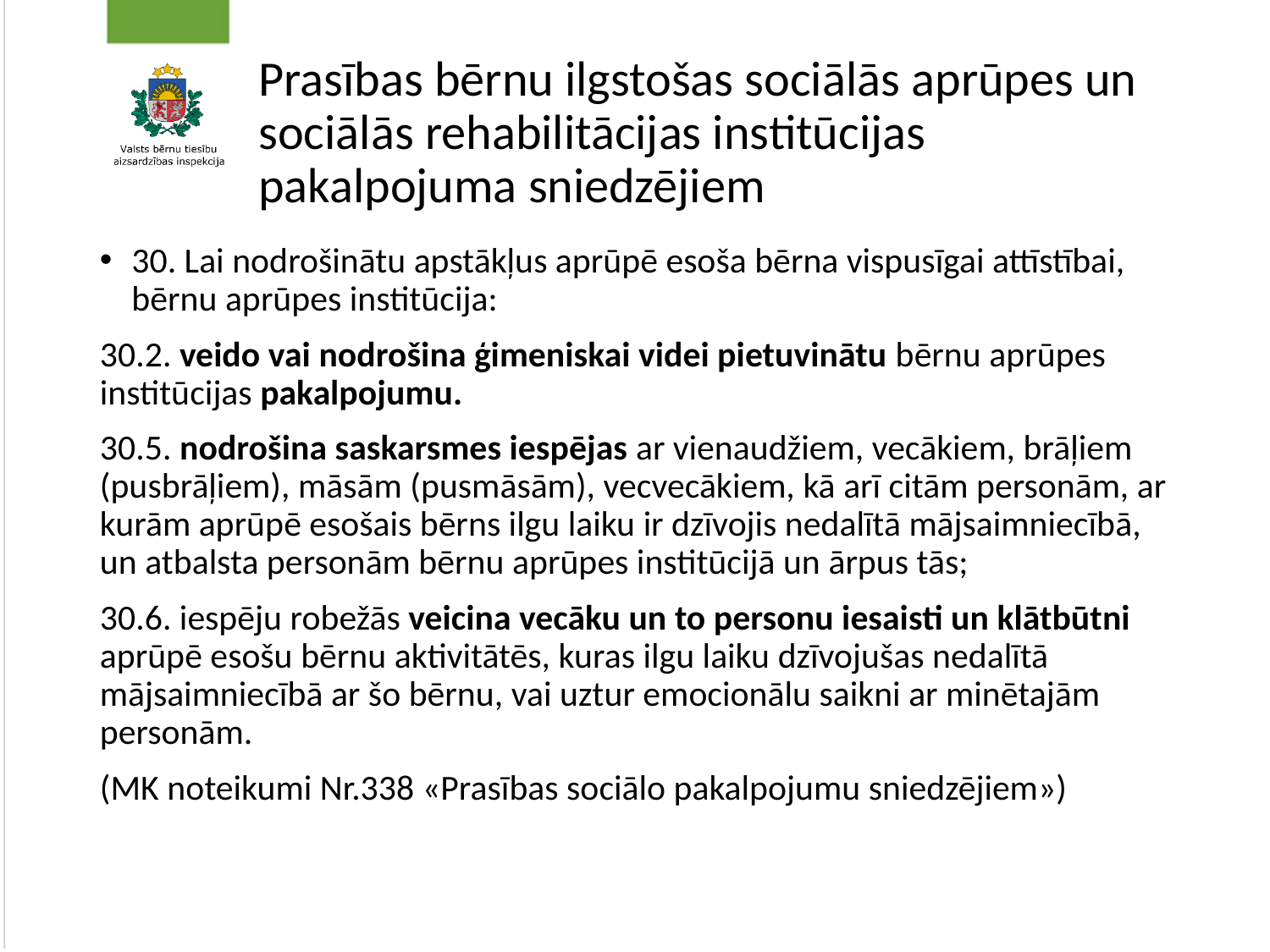

# Prasības bērnu ilgstošas sociālās aprūpes un sociālās rehabilitācijas institūcijas pakalpojuma sniedzējiem

30. Lai nodrošinātu apstākļus aprūpē esoša bērna vispusīgai attīstībai, bērnu aprūpes institūcija:
30.2. veido vai nodrošina ģimeniskai videi pietuvinātu bērnu aprūpes institūcijas pakalpojumu.
30.5. nodrošina saskarsmes iespējas ar vienaudžiem, vecākiem, brāļiem (pusbrāļiem), māsām (pusmāsām), vecvecākiem, kā arī citām personām, ar kurām aprūpē esošais bērns ilgu laiku ir dzīvojis nedalītā mājsaimniecībā, un atbalsta personām bērnu aprūpes institūcijā un ārpus tās;
30.6. iespēju robežās veicina vecāku un to personu iesaisti un klātbūtni aprūpē esošu bērnu aktivitātēs, kuras ilgu laiku dzīvojušas nedalītā mājsaimniecībā ar šo bērnu, vai uztur emocionālu saikni ar minētajām personām.
(MK noteikumi Nr.338 «Prasības sociālo pakalpojumu sniedzējiem»)